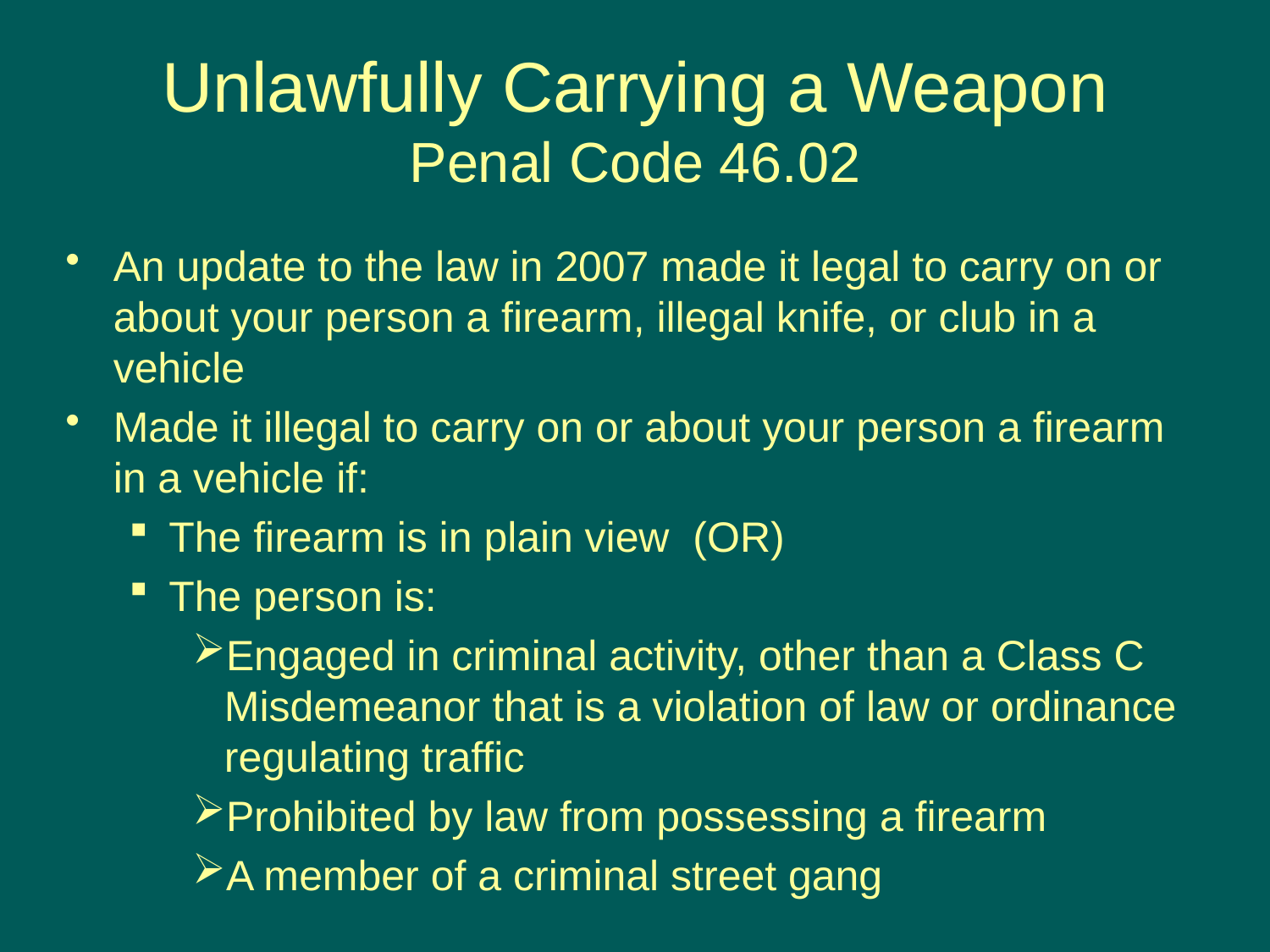

Unlawfully Carrying a Weapon
Penal Code 46.02
An update to the law in 2007 made it legal to carry on or about your person a firearm, illegal knife, or club in a vehicle
Made it illegal to carry on or about your person a firearm in a vehicle if:
The firearm is in plain view  (OR)
The person is:
Engaged in criminal activity, other than a Class C Misdemeanor that is a violation of law or ordinance regulating traffic
Prohibited by law from possessing a firearm
A member of a criminal street gang